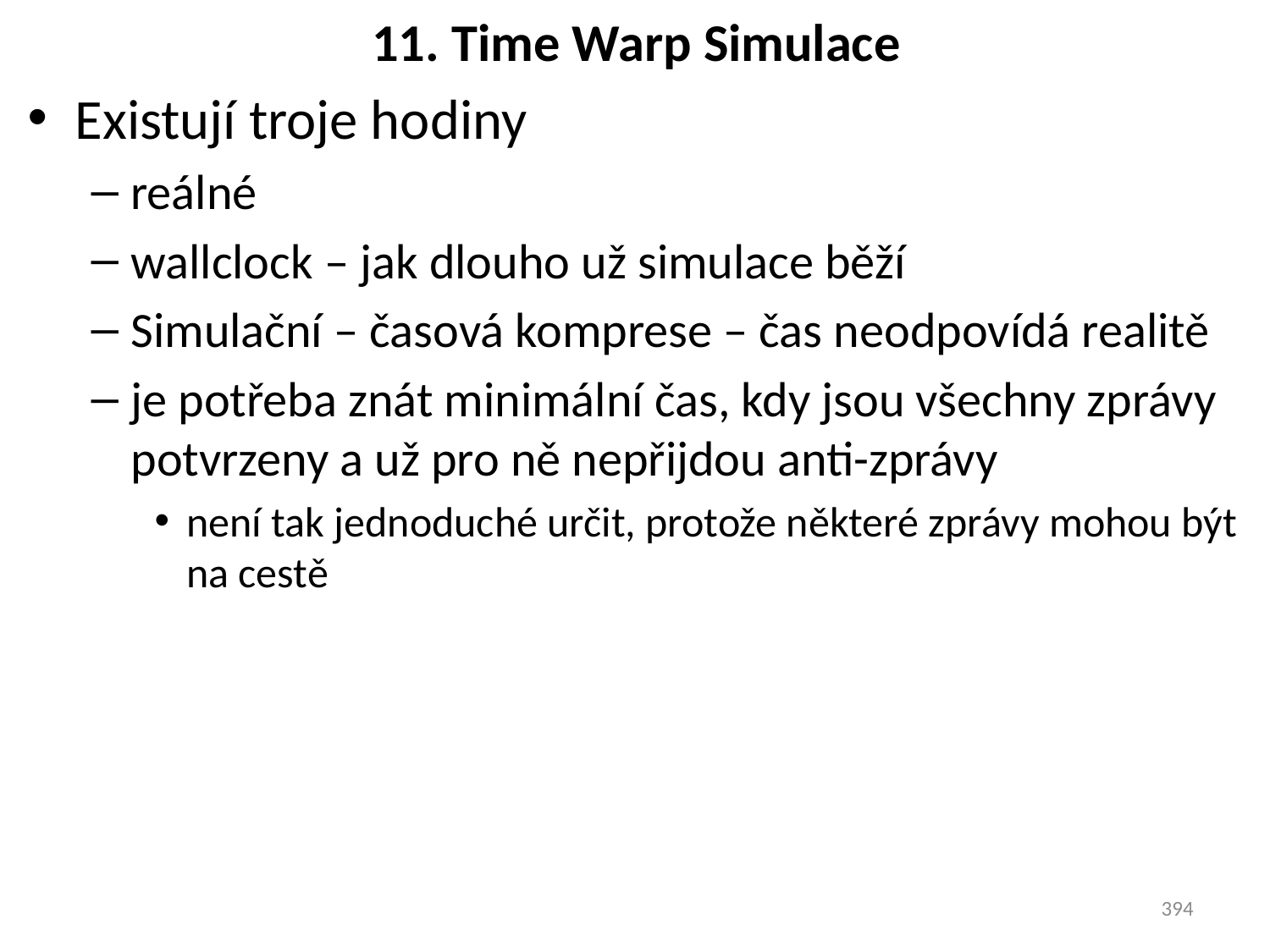

# 11. Time Warp Simulace
Existují troje hodiny
reálné
wallclock – jak dlouho už simulace běží
Simulační – časová komprese – čas neodpovídá realitě
je potřeba znát minimální čas, kdy jsou všechny zprávy potvrzeny a už pro ně nepřijdou anti-zprávy
není tak jednoduché určit, protože některé zprávy mohou být na cestě

394